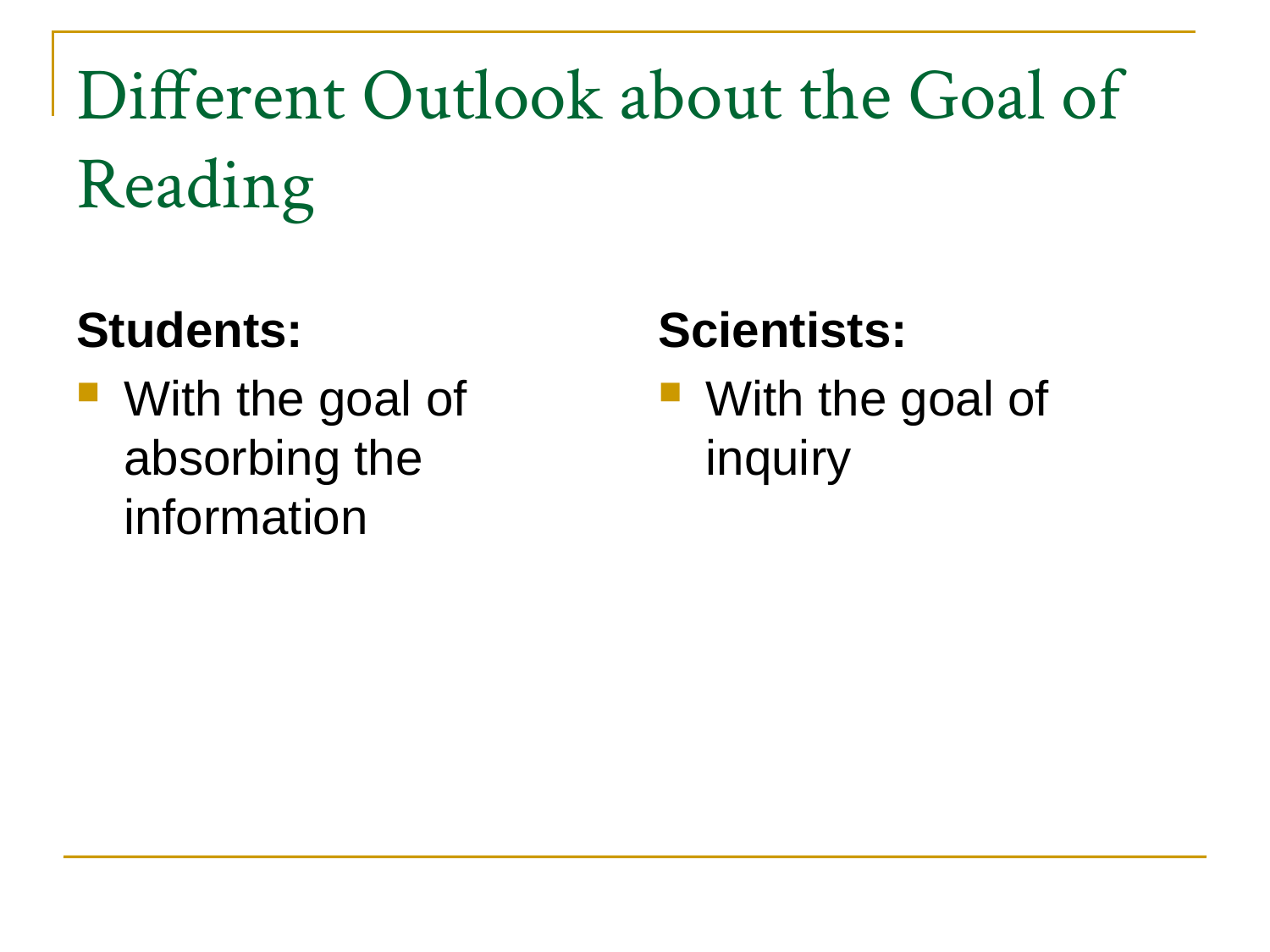

# Different Outlook about the Goal of Reading

Students:
With the goal of absorbing the information

Scientists:
With the goal of inquiry